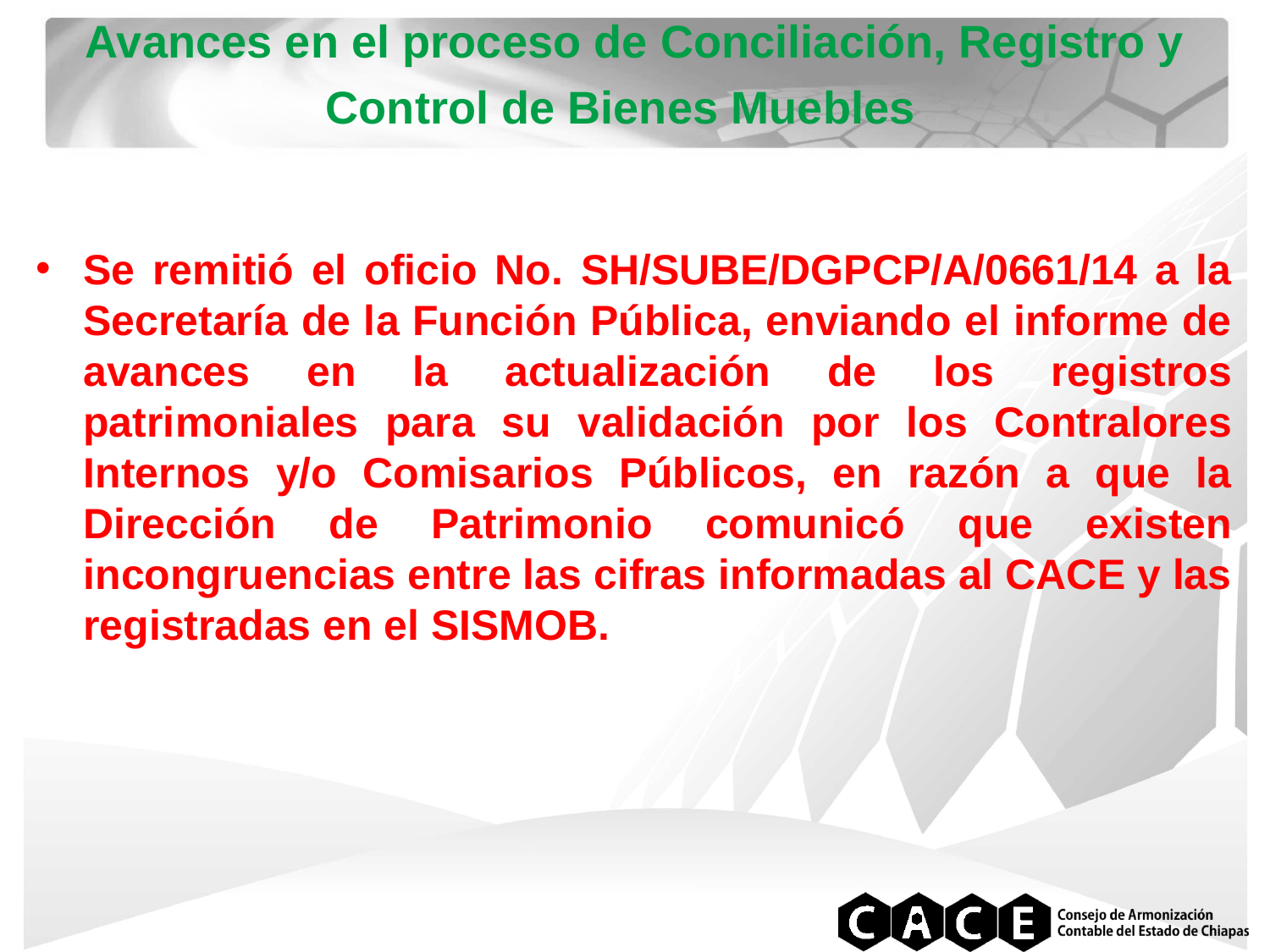

Avances en el proceso de Conciliación, Registro y Control de Bienes Muebles
Se remitió el oficio No. SH/SUBE/DGPCP/A/0661/14 a la Secretaría de la Función Pública, enviando el informe de avances en la actualización de los registros patrimoniales para su validación por los Contralores Internos y/o Comisarios Públicos, en razón a que la Dirección de Patrimonio comunicó que existen incongruencias entre las cifras informadas al CACE y las registradas en el SISMOB.